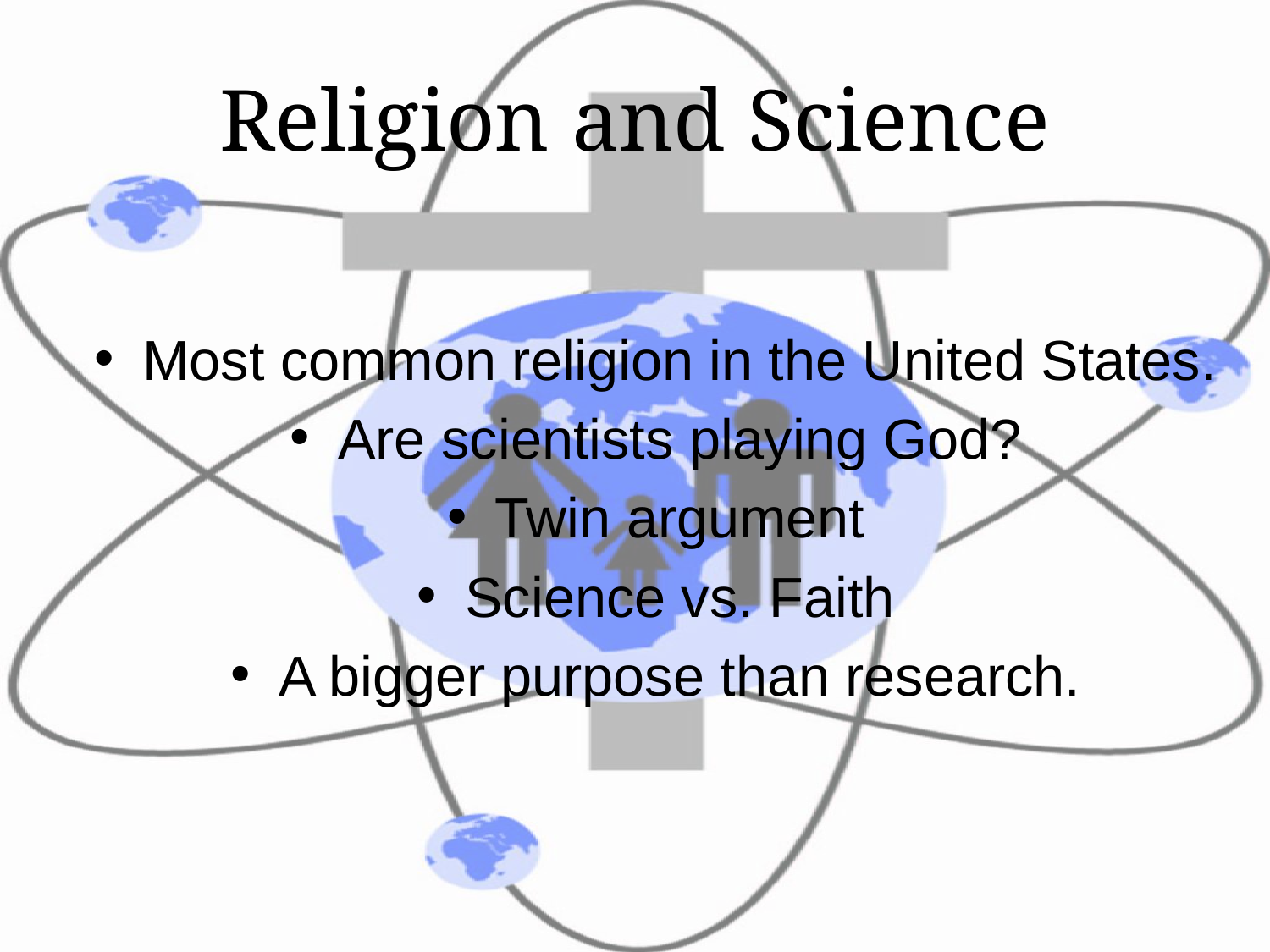

# Religion and Science
Most common religion in the United States.
Are scientists playing God?
Twin argument
Science vs. Faith
A bigger purpose than research.